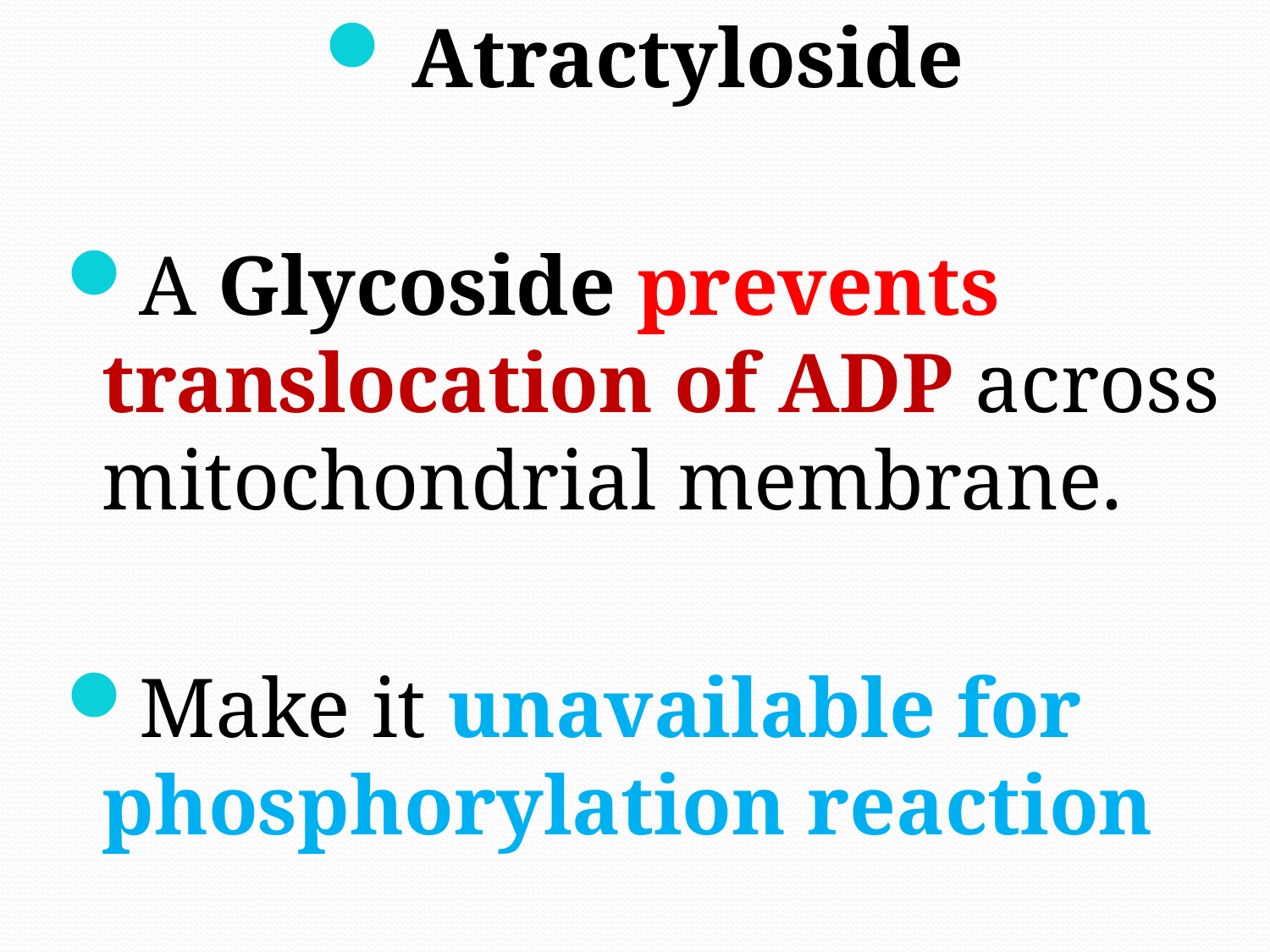

Atractyloside

A Glycoside prevents  translocation of ADP across mitochondrial membrane.

Make it unavailable for phosphorylation reaction